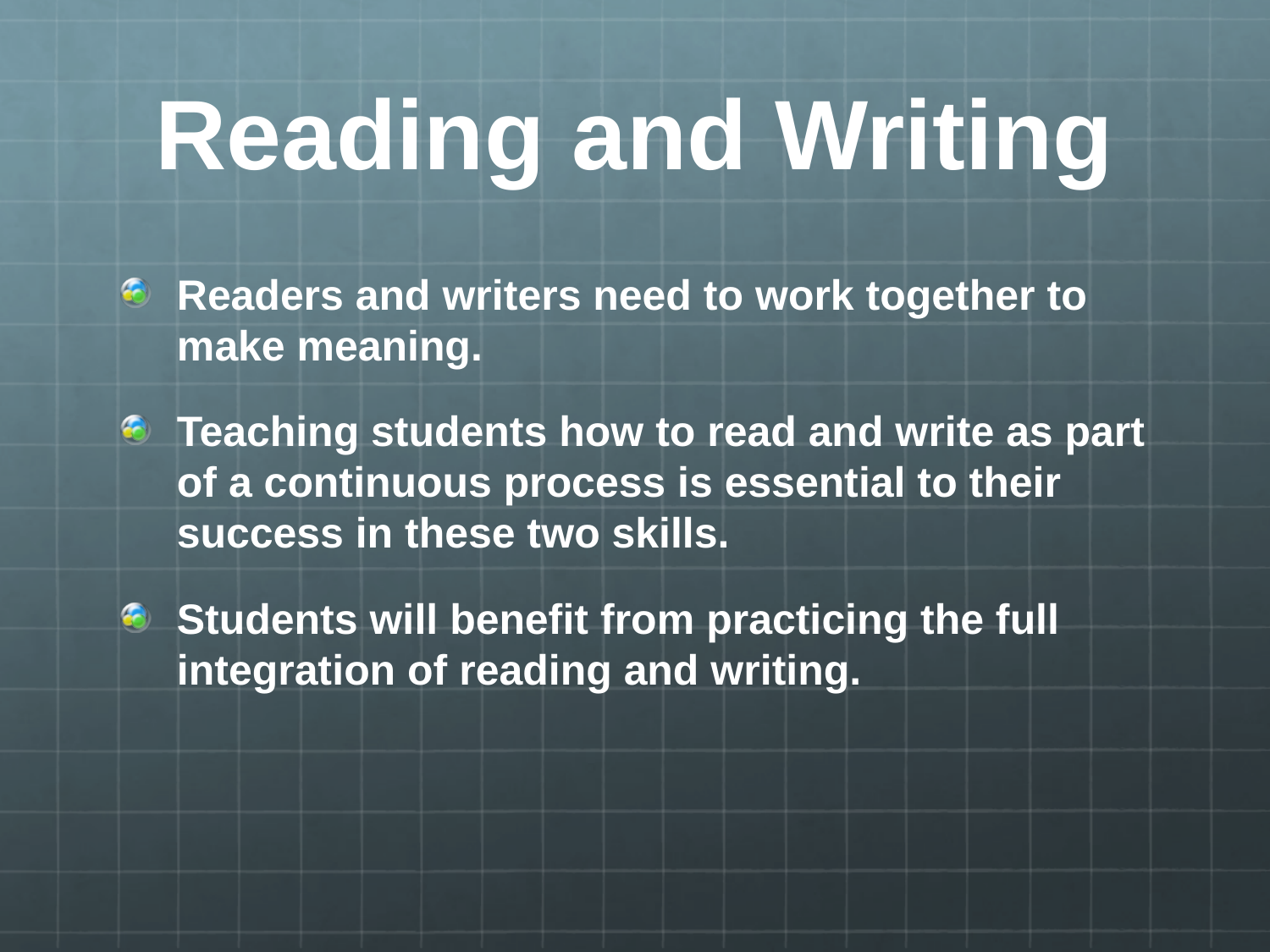

# Reading and Writing
Readers and writers need to work together to make meaning.
Teaching students how to read and write as part of a continuous process is essential to their success in these two skills.
Students will benefit from practicing the full integration of reading and writing.